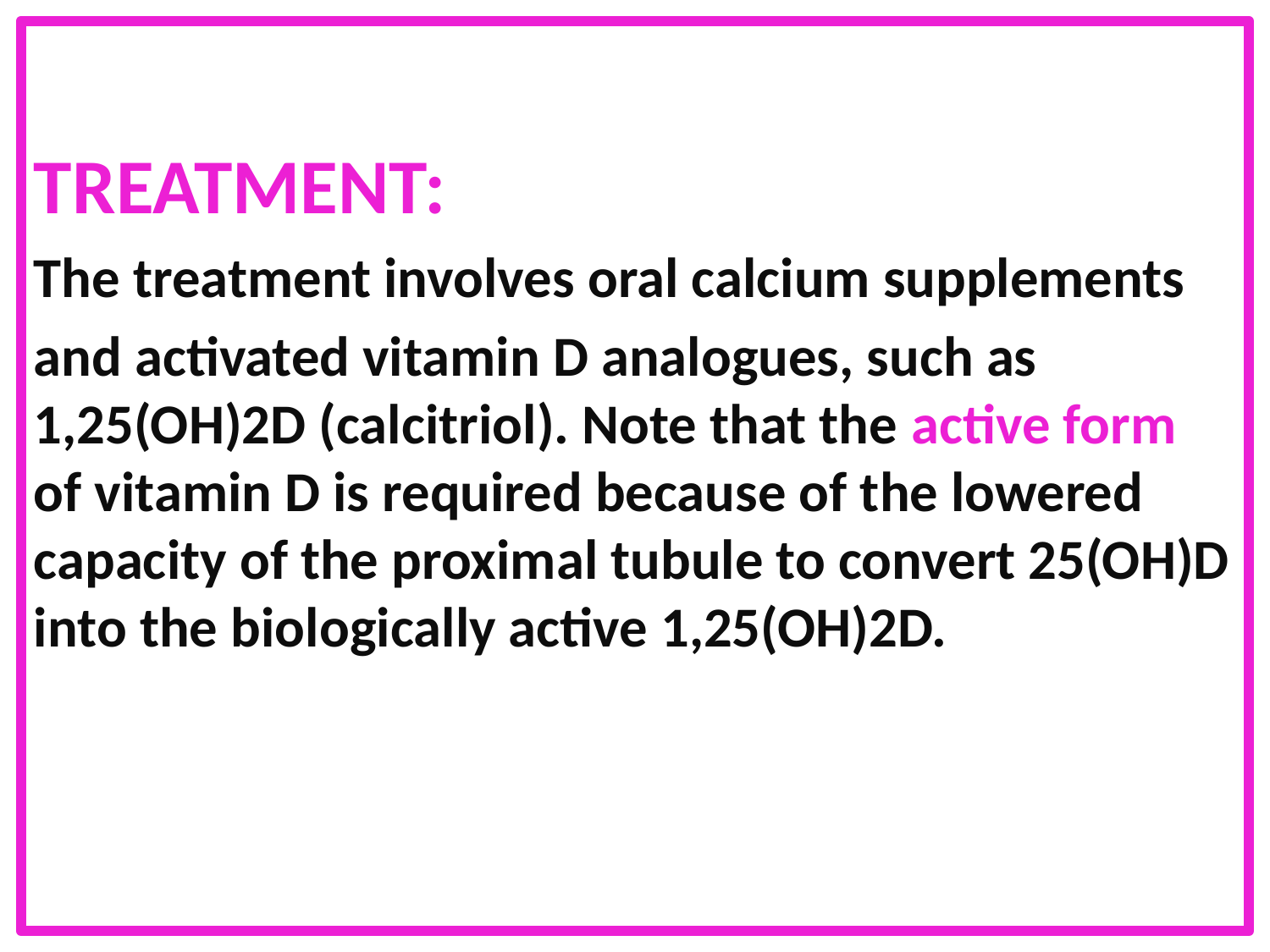

TREATMENT:
The treatment involves oral calcium supplements
and activated vitamin D analogues, such as 1,25(OH)2D (calcitriol). Note that the active form of vitamin D is required because of the lowered capacity of the proximal tubule to convert 25(OH)D into the biologically active 1,25(OH)2D.
#